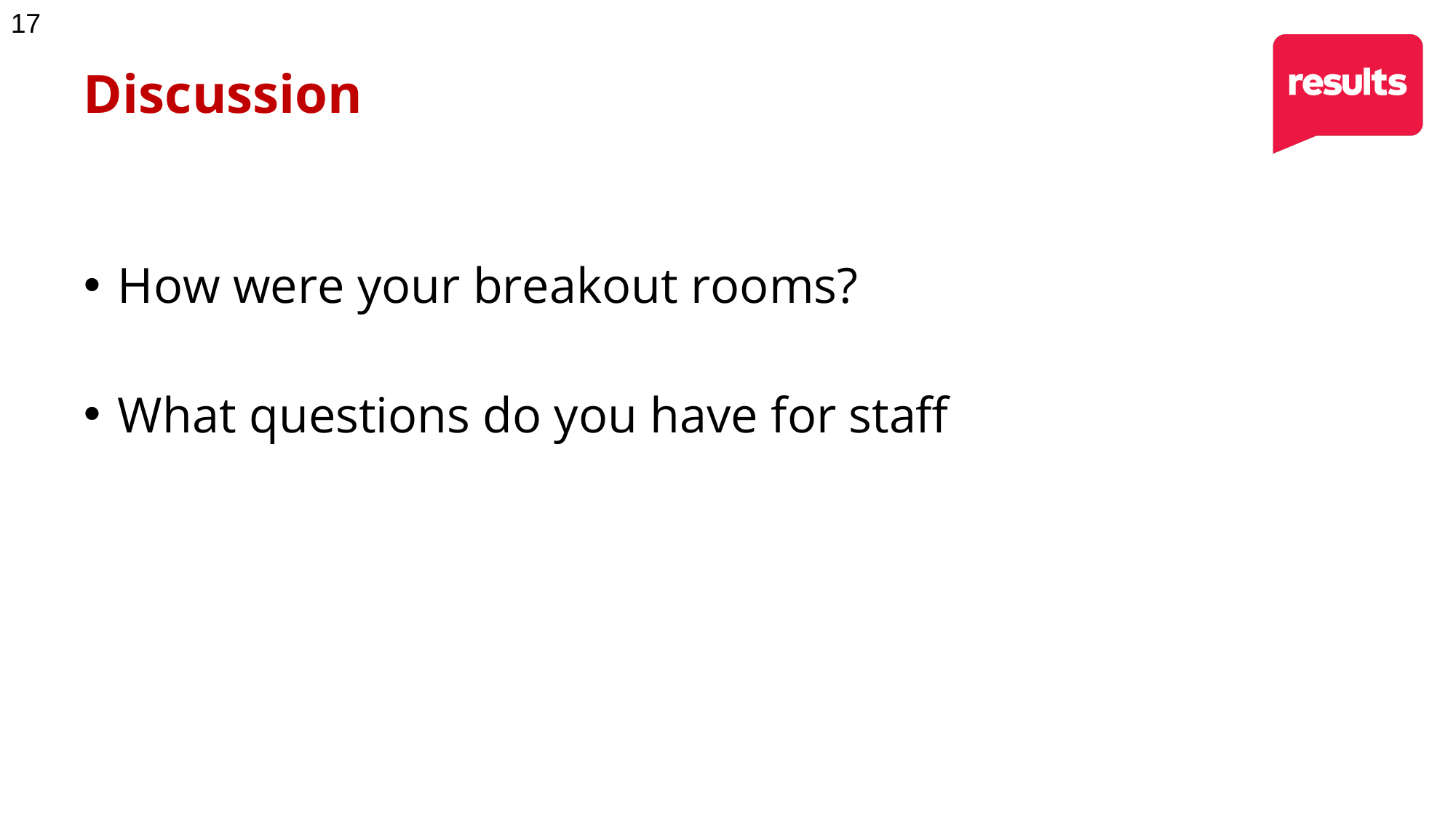

# Discussion
How were your breakout rooms?
What questions do you have for staff